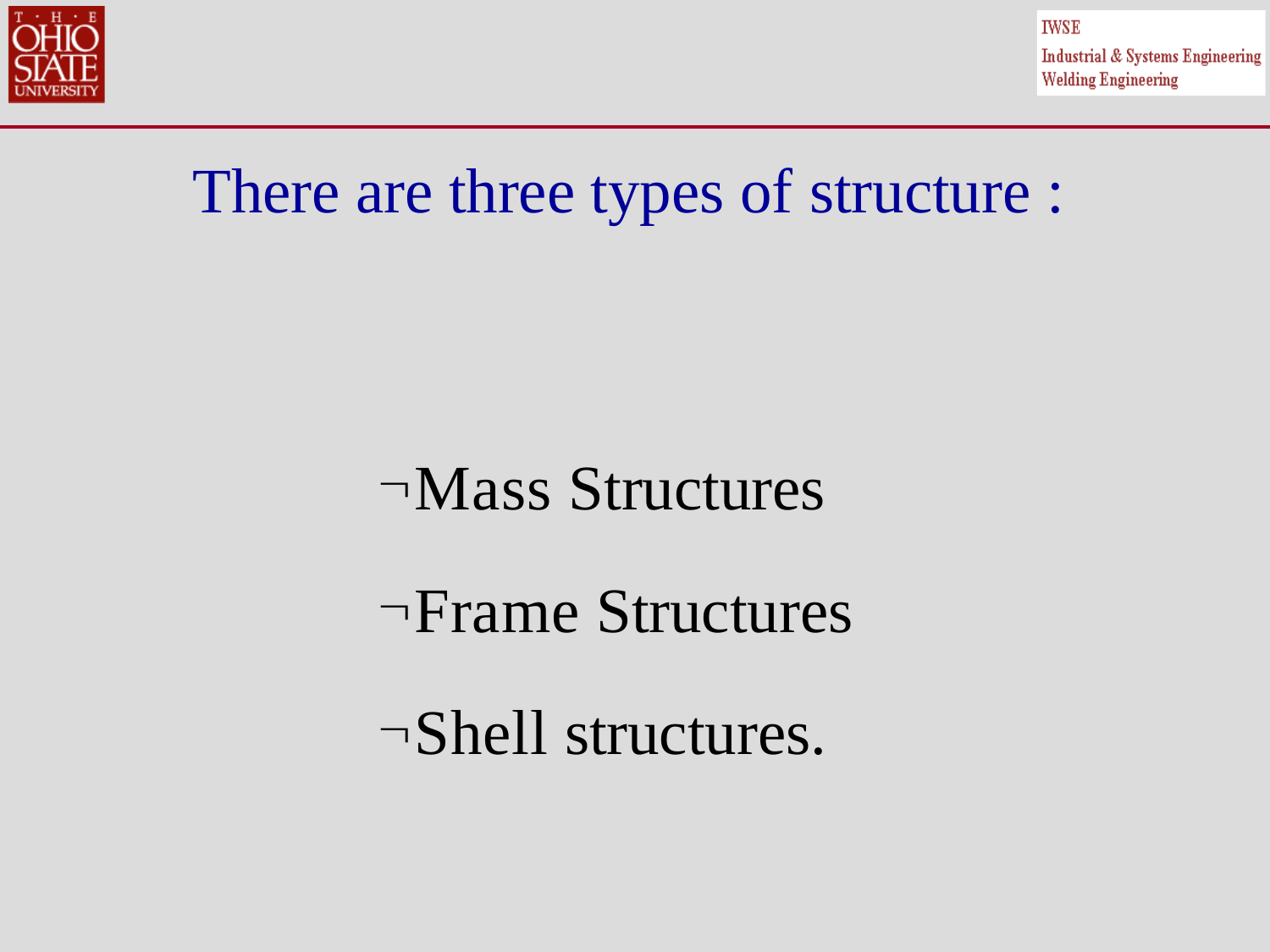

# There are three types of structure :
¬Mass Structures
¬Frame Structures
¬Shell structures.